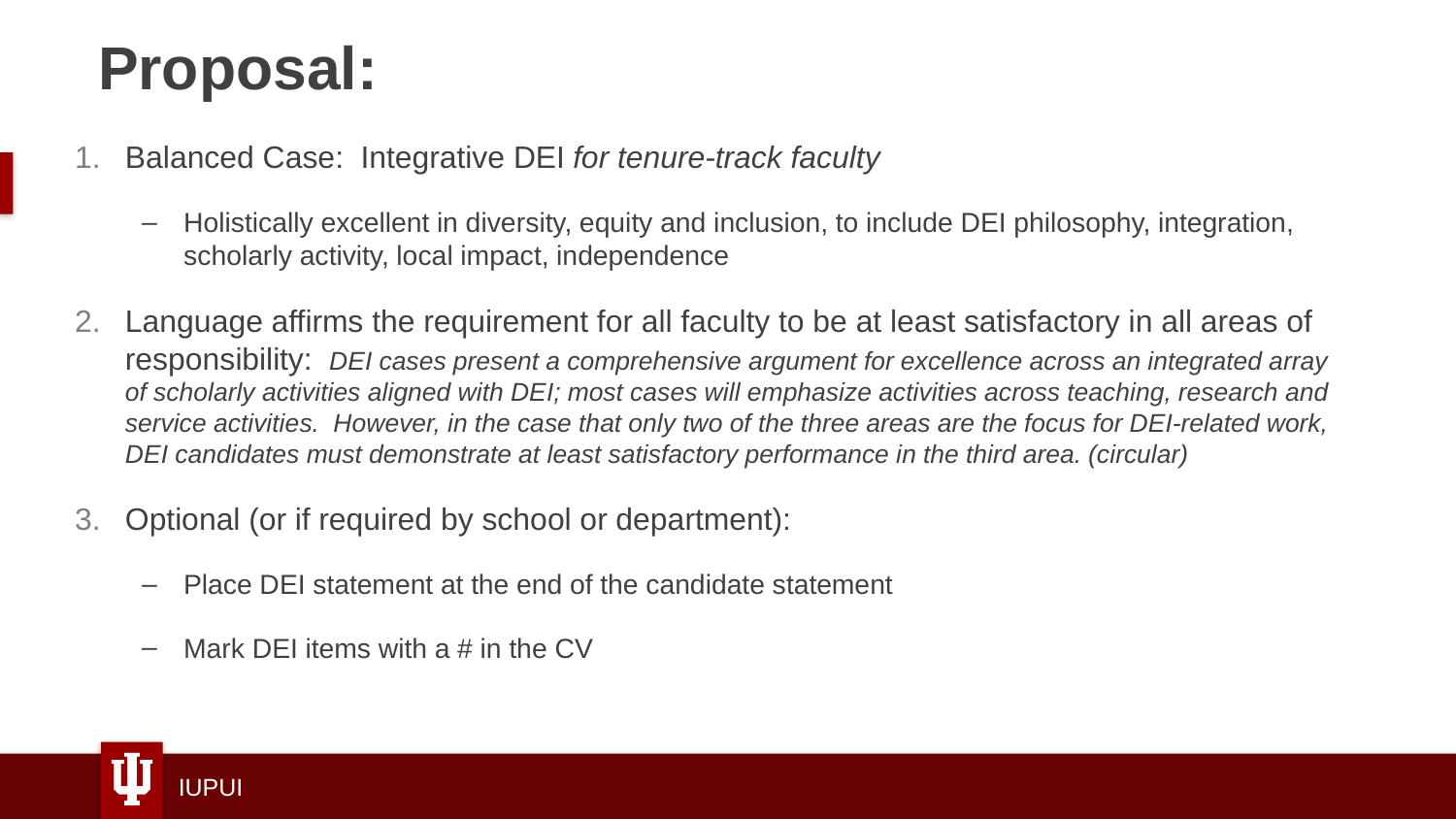

# Proposal:
Balanced Case:  Integrative DEI for tenure-track faculty
Holistically excellent in diversity, equity and inclusion, to include DEI philosophy, integration, scholarly activity, local impact, independence
Language affirms the requirement for all faculty to be at least satisfactory in all areas of responsibility:  DEI cases present a comprehensive argument for excellence across an integrated array of scholarly activities aligned with DEI; most cases will emphasize activities across teaching, research and service activities.  However, in the case that only two of the three areas are the focus for DEI-related work, DEI candidates must demonstrate at least satisfactory performance in the third area. (circular)
Optional (or if required by school or department):
Place DEI statement at the end of the candidate statement
Mark DEI items with a # in the CV